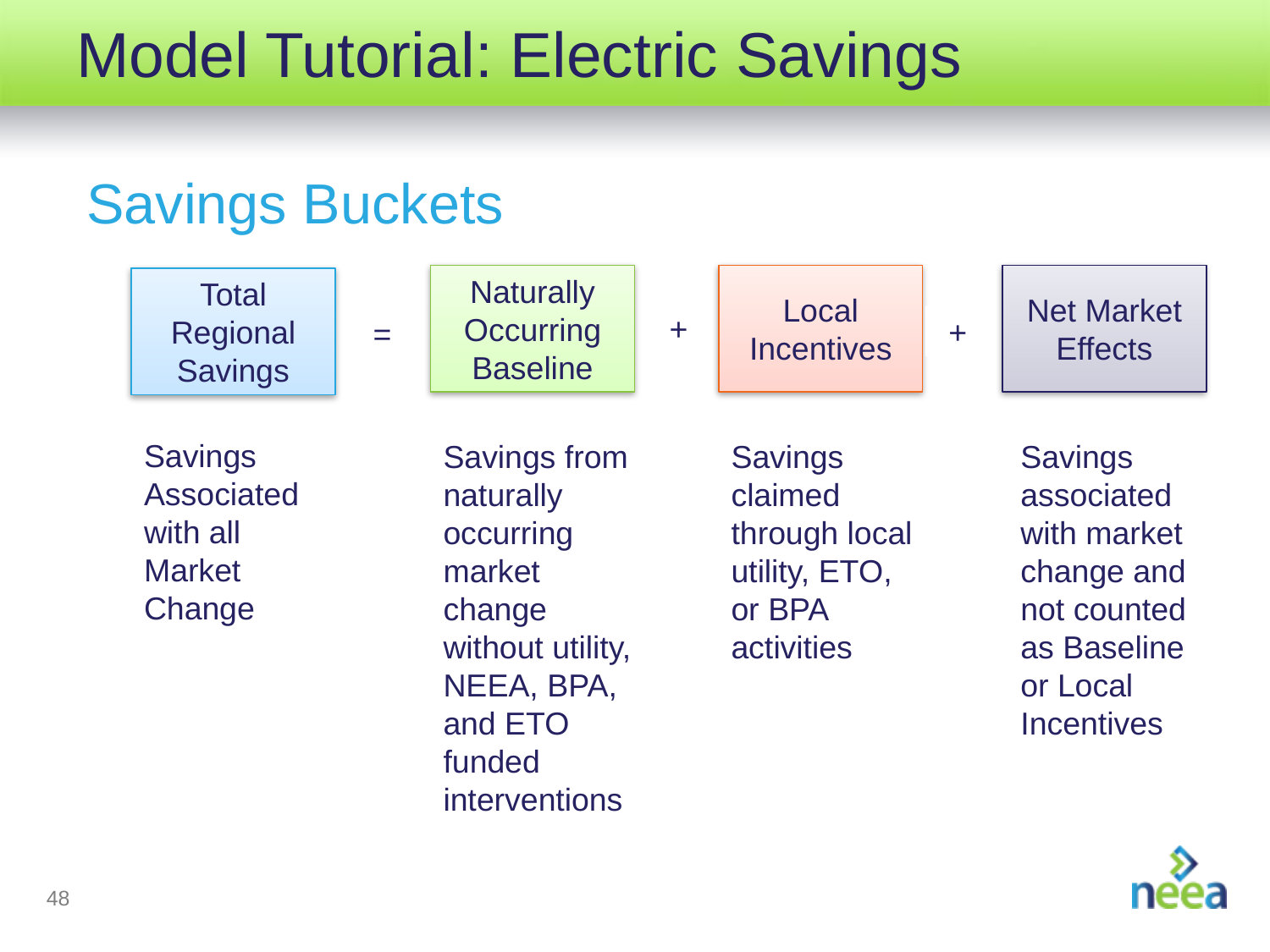

# Model Tutorial: Electric Savings
Savings Buckets
Naturally Occurring Baseline
Local Incentives
Net Market Effects
Total Regional Savings
-
+
+
-
=
Savings Associated with all Market Change
Savings from naturally occurring market change without utility, NEEA, BPA, and ETO funded interventions
Savings claimed through local utility, ETO, or BPA activities
Savings associated with market change and not counted as Baseline or Local Incentives